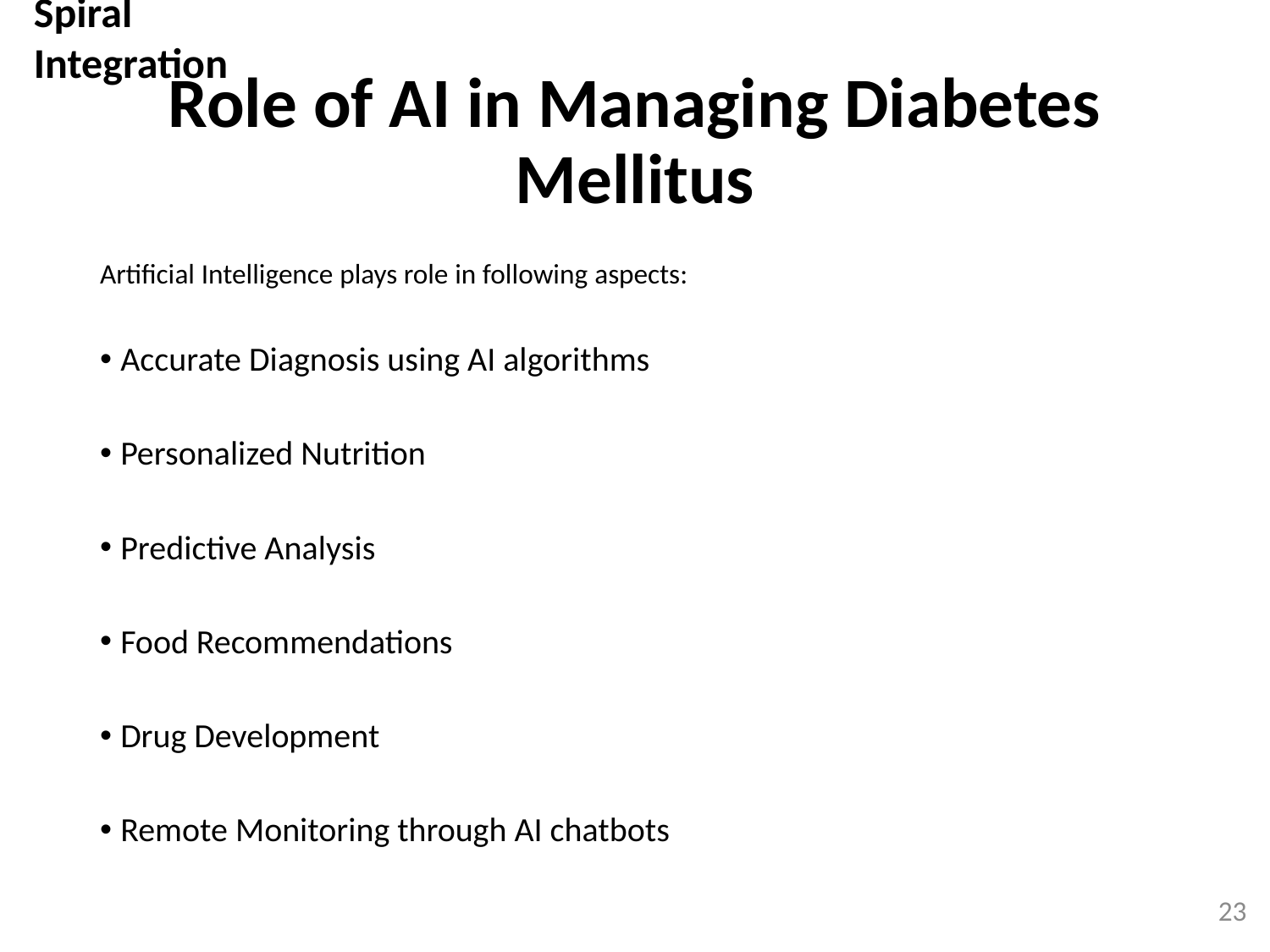

Spiral Integration
# Role of AI in Managing Diabetes Mellitus
Artificial Intelligence plays role in following aspects:

Accurate Diagnosis using AI algorithms

Personalized Nutrition

Predictive Analysis

Food Recommendations

Drug Development

Remote Monitoring through AI chatbots

23